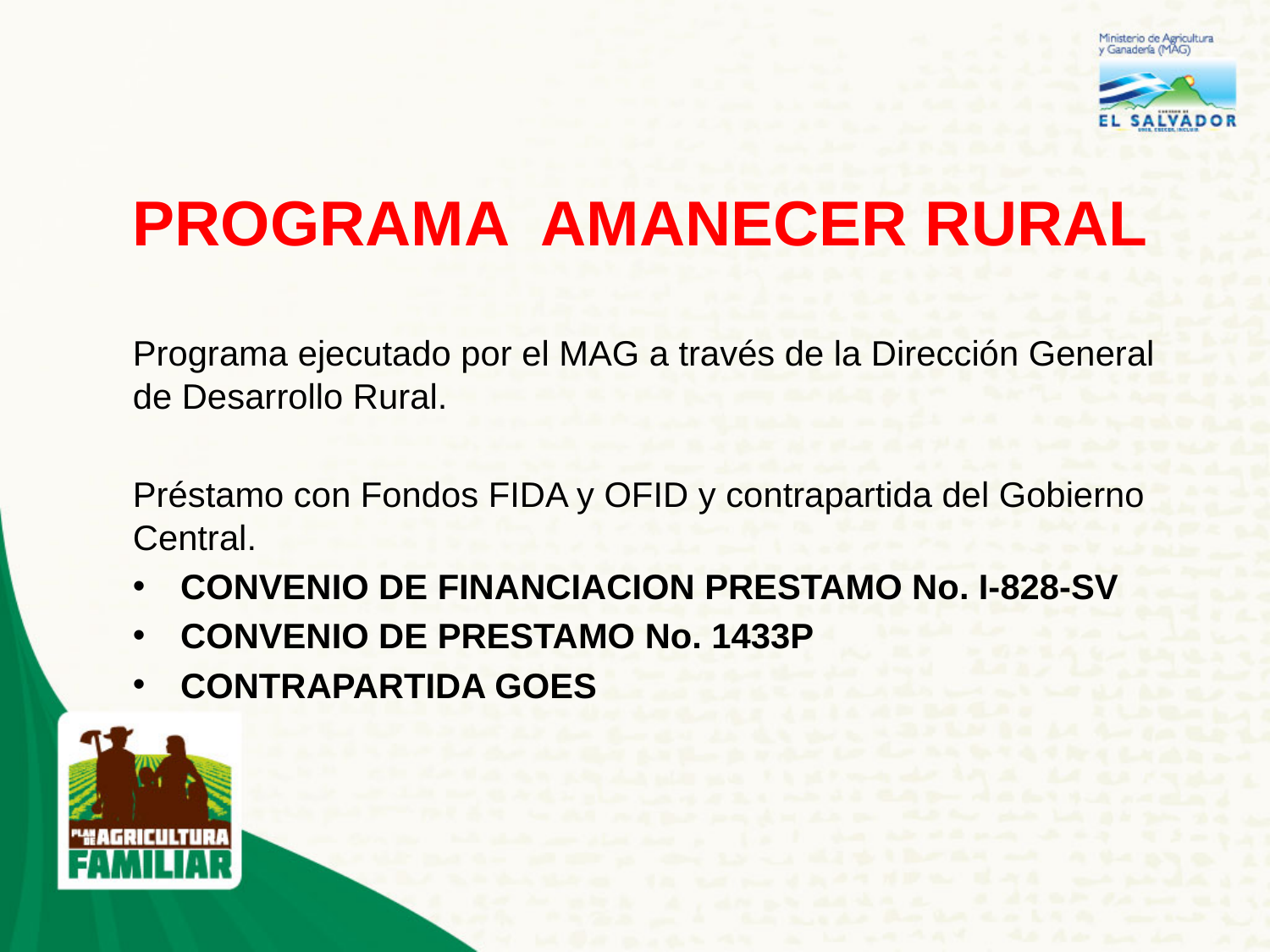

# PROGRAMA  AMANECER RURAL
Programa ejecutado por el MAG a través de la Dirección General de Desarrollo Rural.

Préstamo con Fondos FIDA y OFID y contrapartida del Gobierno Central.
CONVENIO DE FINANCIACION PRESTAMO No. I-828-SV
CONVENIO DE PRESTAMO No. 1433P
CONTRAPARTIDA GOES